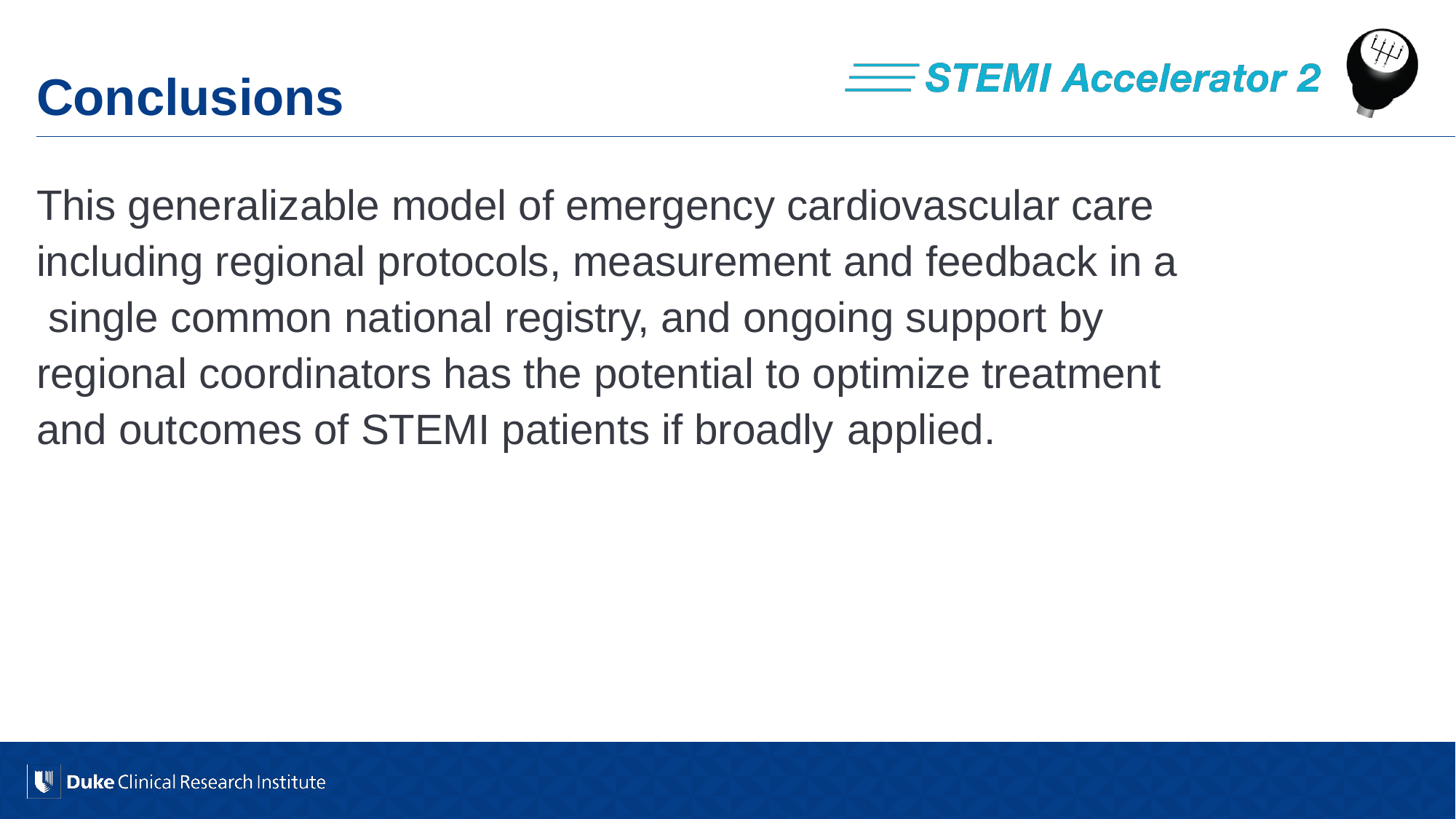

# Conclusions
This generalizable model of emergency cardiovascular care  including regional protocols, measurement and feedback in a  single common national registry, and ongoing support by  regional coordinators has the potential to optimize treatment  and outcomes of STEMI patients if broadly applied.